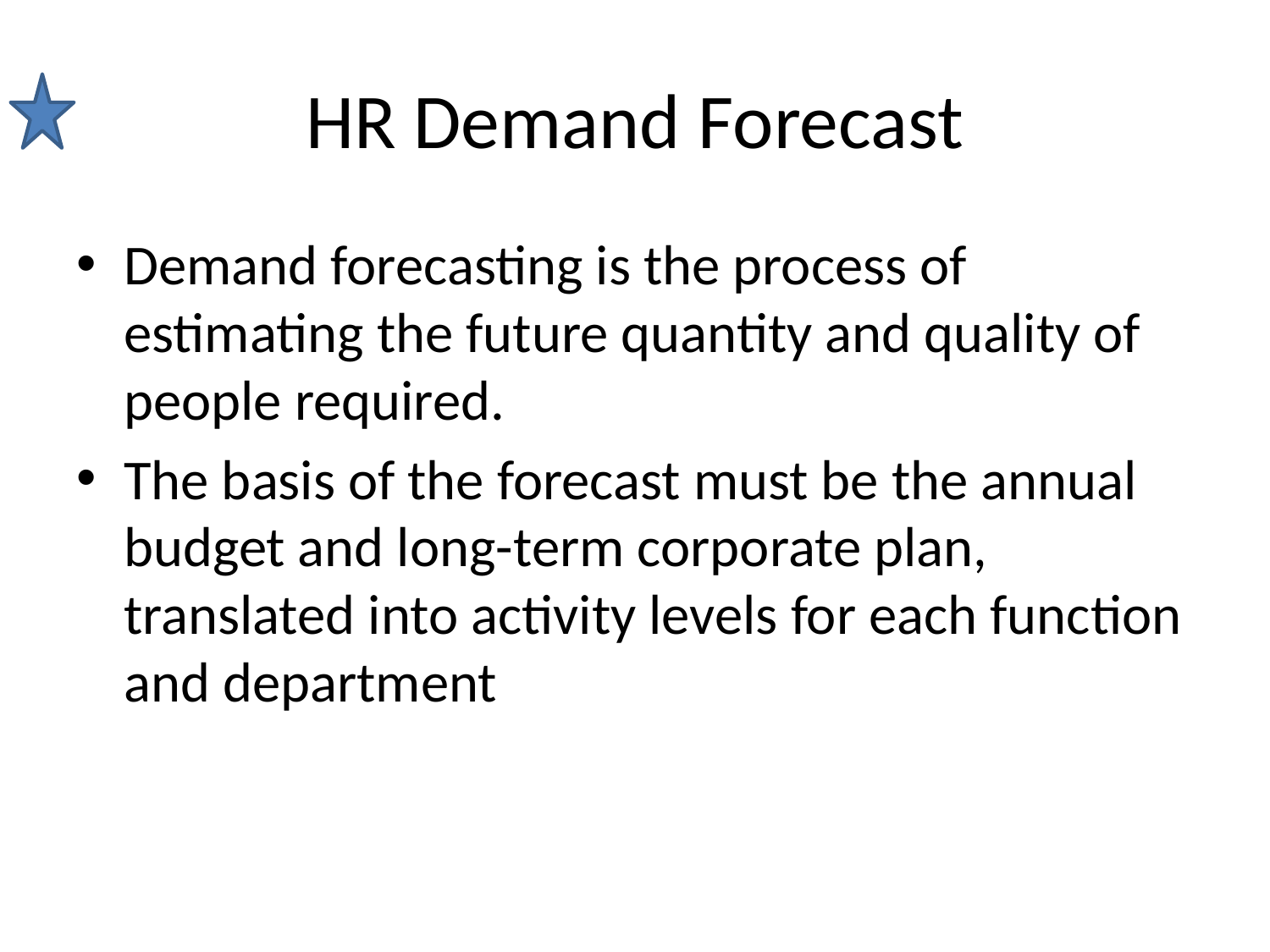

# HR Demand Forecast

Demand forecasting is the process of estimating the future quantity and quality of people required.
The basis of the forecast must be the annual budget and long-term corporate plan, translated into activity levels for each function and department